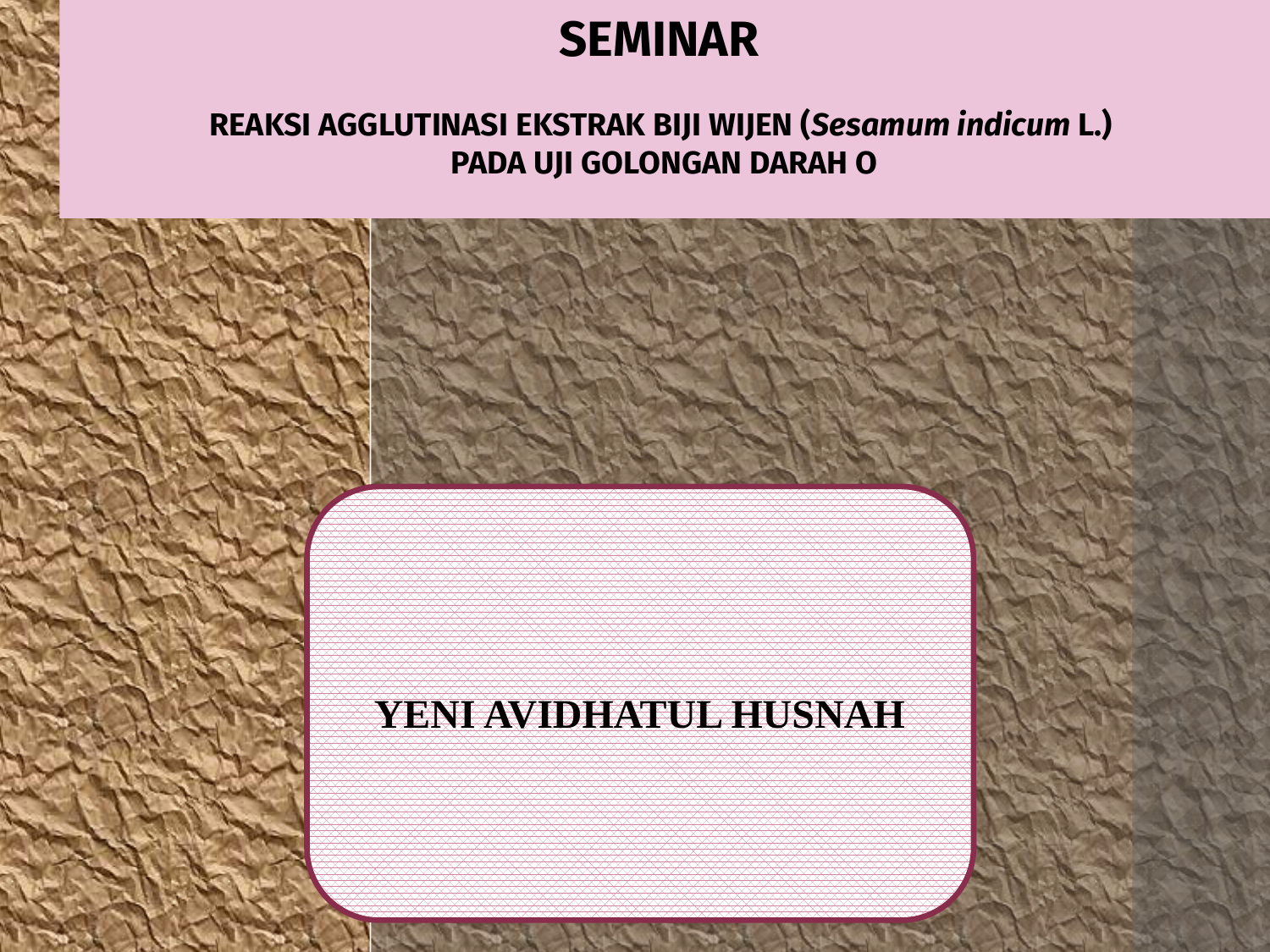

# SEMINAR REAKSI AGGLUTINASI EKSTRAK BIJI WIJEN (Sesamum indicum L.) PADA UJI GOLONGAN DARAH O

YENI AVIDHATUL HUSNAH